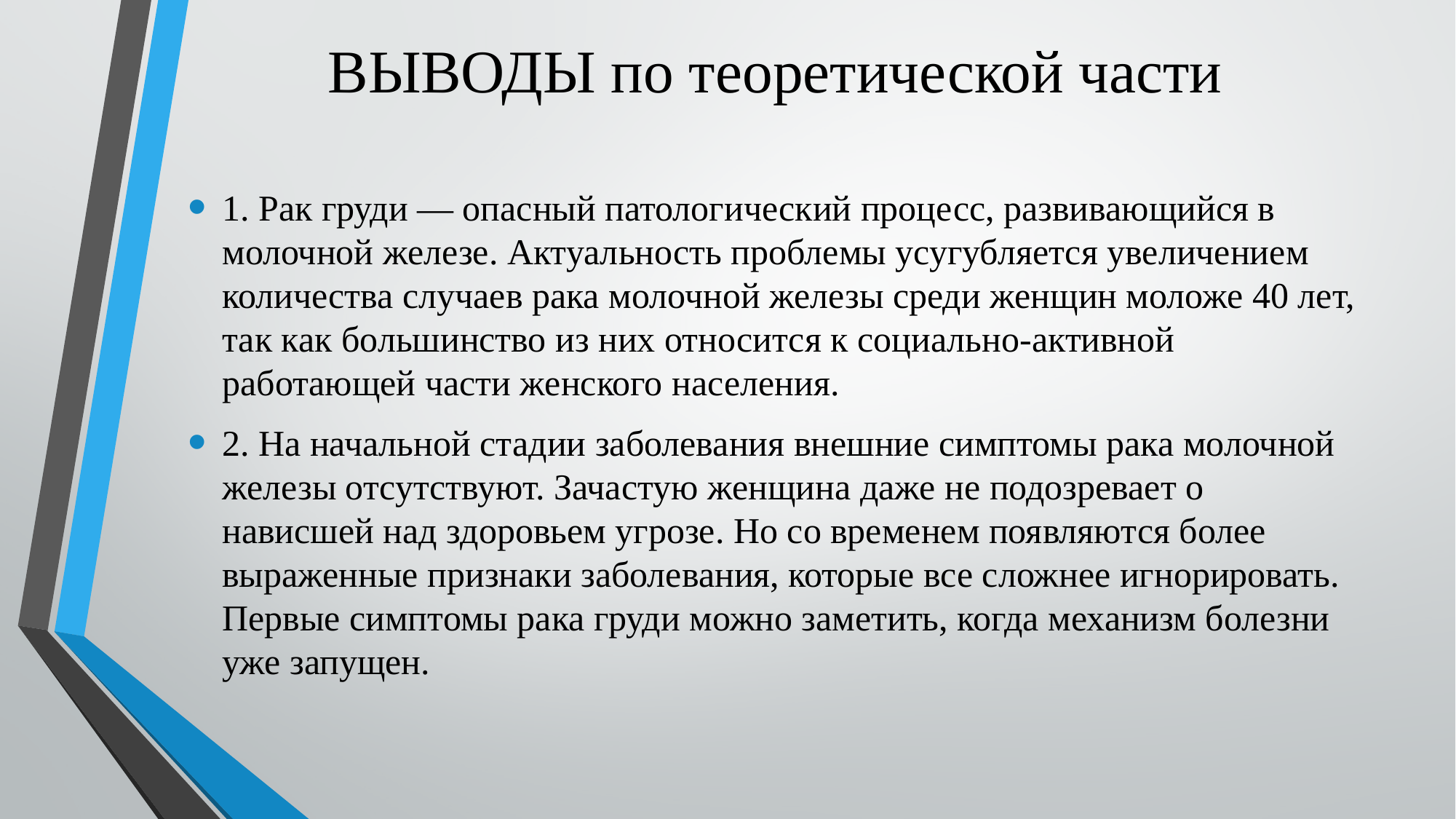

# ВЫВОДЫ по теоретической части
1. Рак груди — опасный патологический процесс, развивающийся в молочной железе. Актуальность проблемы усугубляется увеличением количества случаев рака молочной железы среди женщин моложе 40 лет, так как большинство из них относится к социально-активной работающей части женского населения.
2. На начальной стадии заболевания внешние симптомы рака молочной железы отсутствуют. Зачастую женщина даже не подозревает о нависшей над здоровьем угрозе. Но со временем появляются более выраженные признаки заболевания, которые все сложнее игнорировать. Первые симптомы рака груди можно заметить, когда механизм болезни уже запущен.